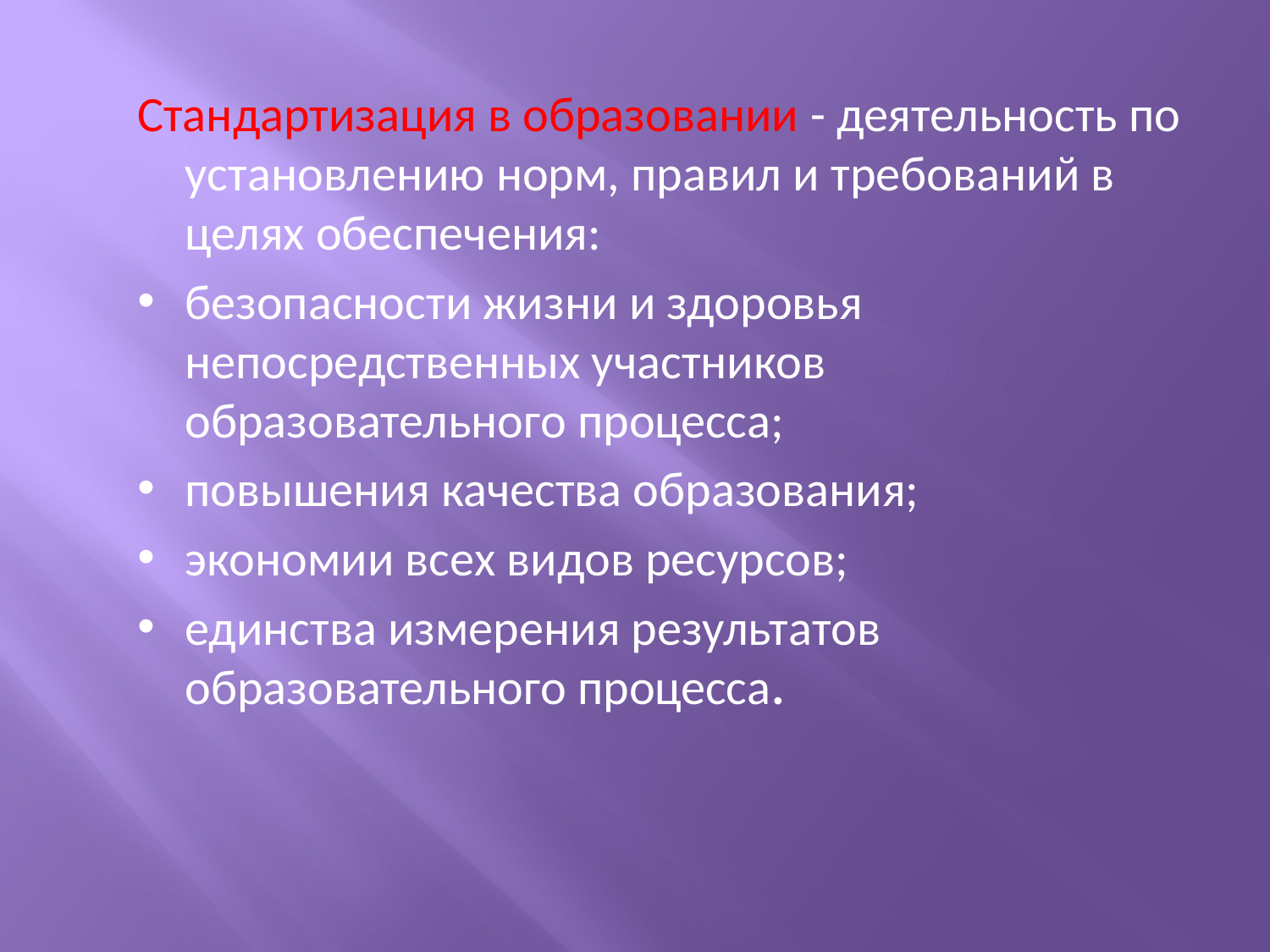

Стандартизация в образовании - деятельность по установлению норм, правил и требований в целях обеспечения:
безопасности жизни и здоровья непосредственных участников образовательного процесса;
повышения качества образования;
экономии всех видов ресурсов;
единства измерения результатов образовательного процесса.